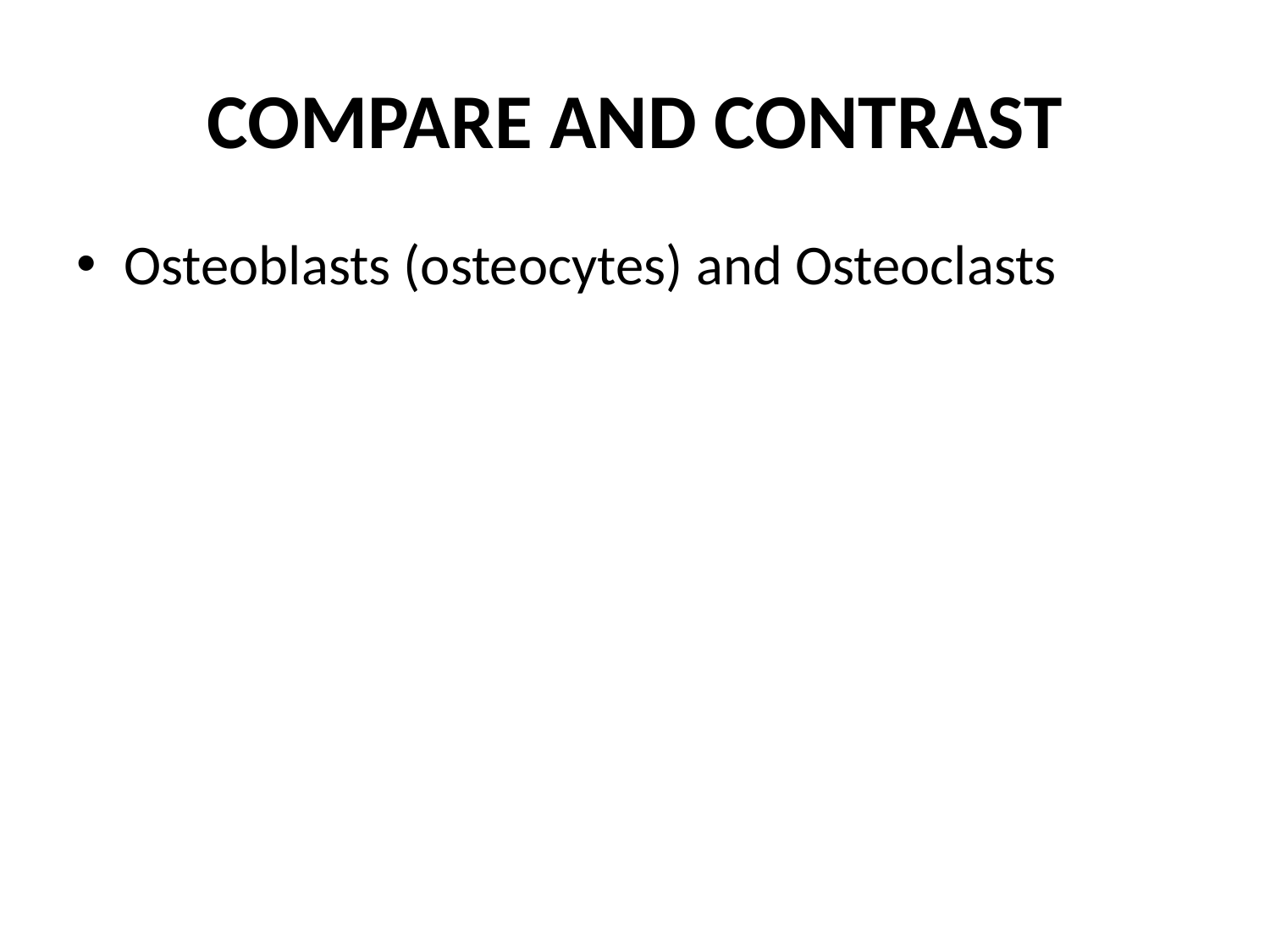

# COMPARE AND CONTRAST
Osteoblasts (osteocytes) and Osteoclasts